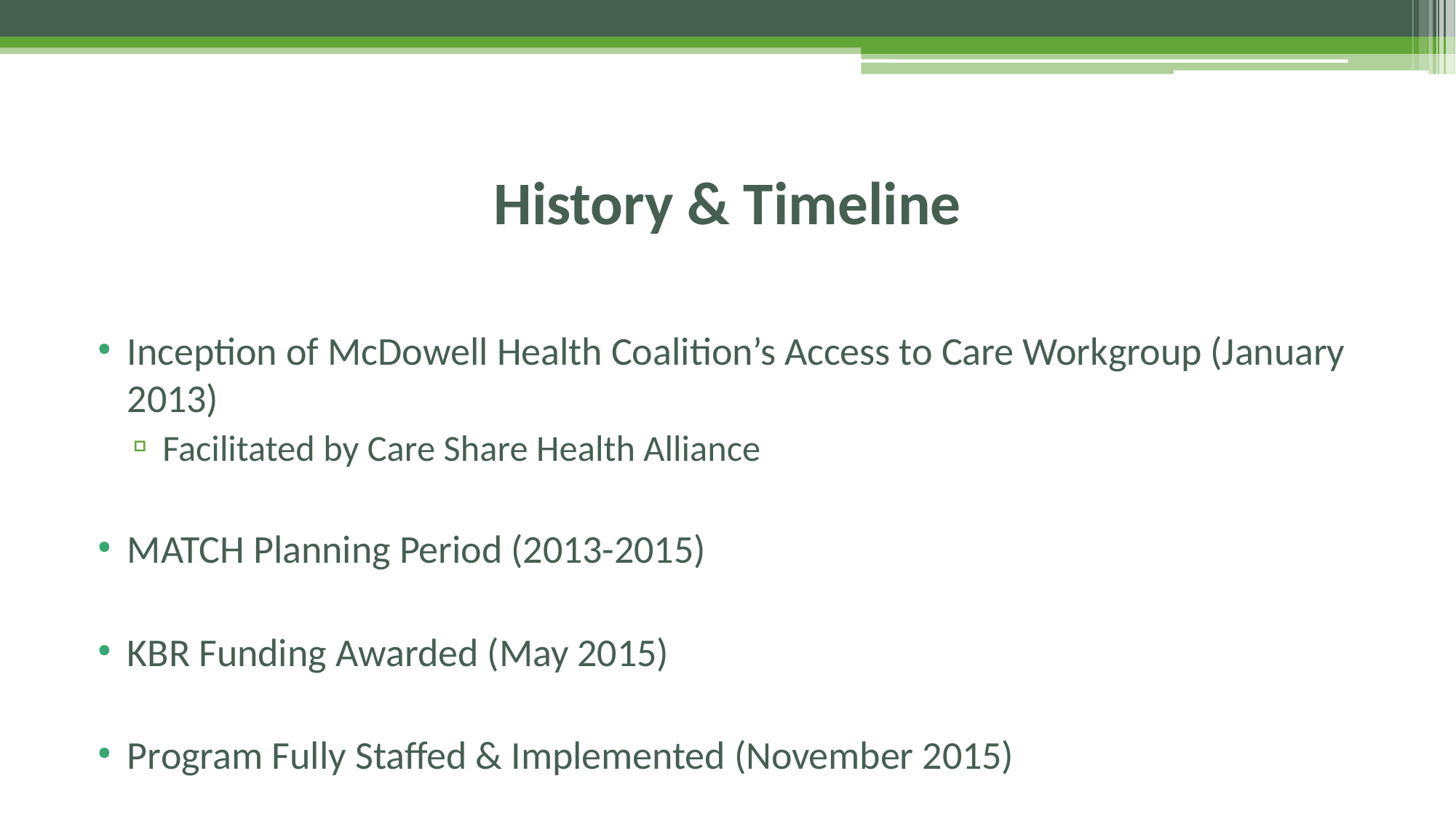

# History & Timeline

Inception of McDowell Health Coalition’s Access to Care Workgroup (January 2013)
Facilitated by Care Share Health Alliance

MATCH Planning Period (2013-2015)

KBR Funding Awarded (May 2015)

Program Fully Staffed & Implemented (November 2015)